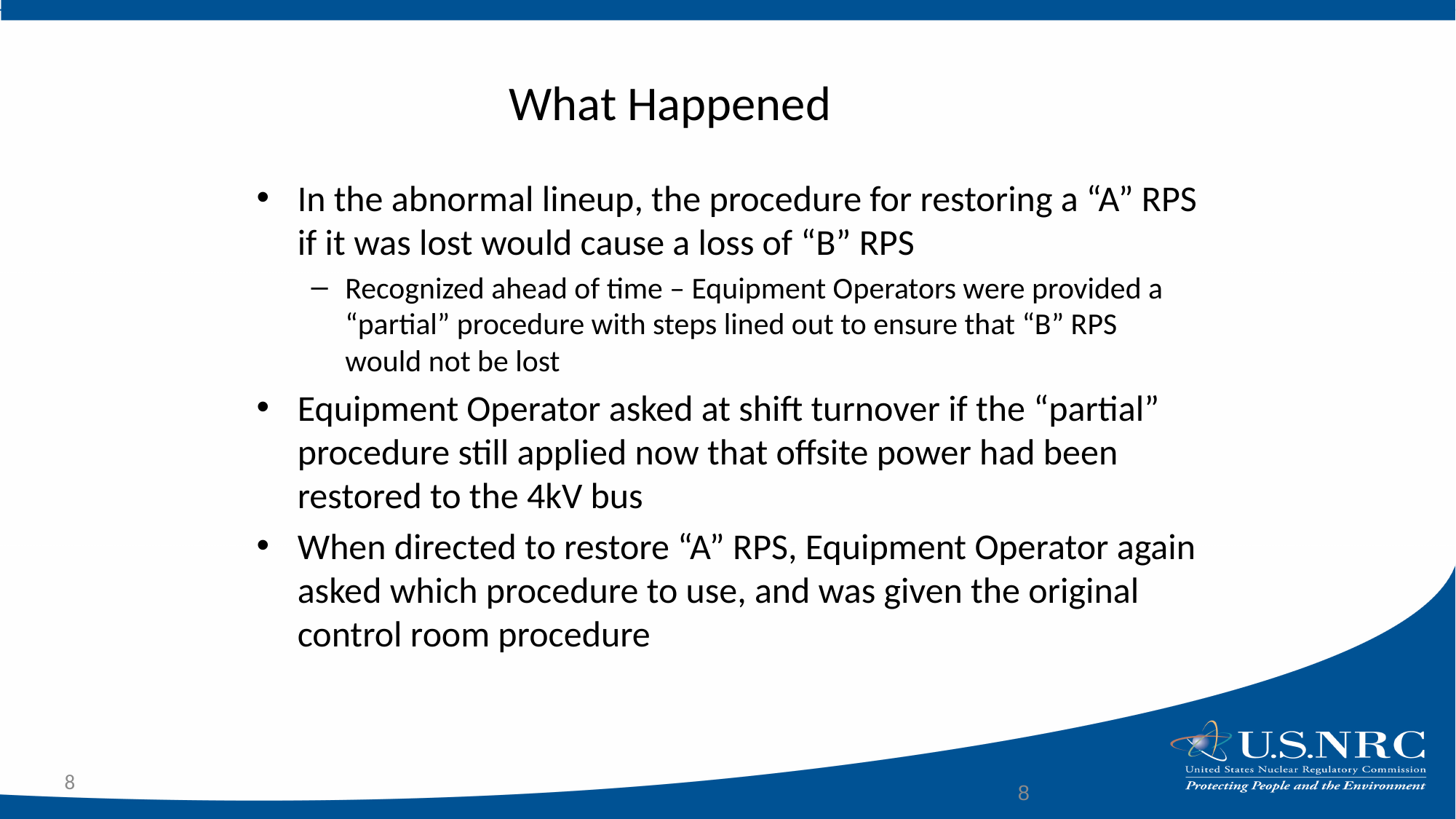

# What Happened
In the abnormal lineup, the procedure for restoring a “A” RPS if it was lost would cause a loss of “B” RPS
Recognized ahead of time – Equipment Operators were provided a “partial” procedure with steps lined out to ensure that “B” RPS would not be lost
Equipment Operator asked at shift turnover if the “partial” procedure still applied now that offsite power had been restored to the 4kV bus
When directed to restore “A” RPS, Equipment Operator again asked which procedure to use, and was given the original control room procedure
8